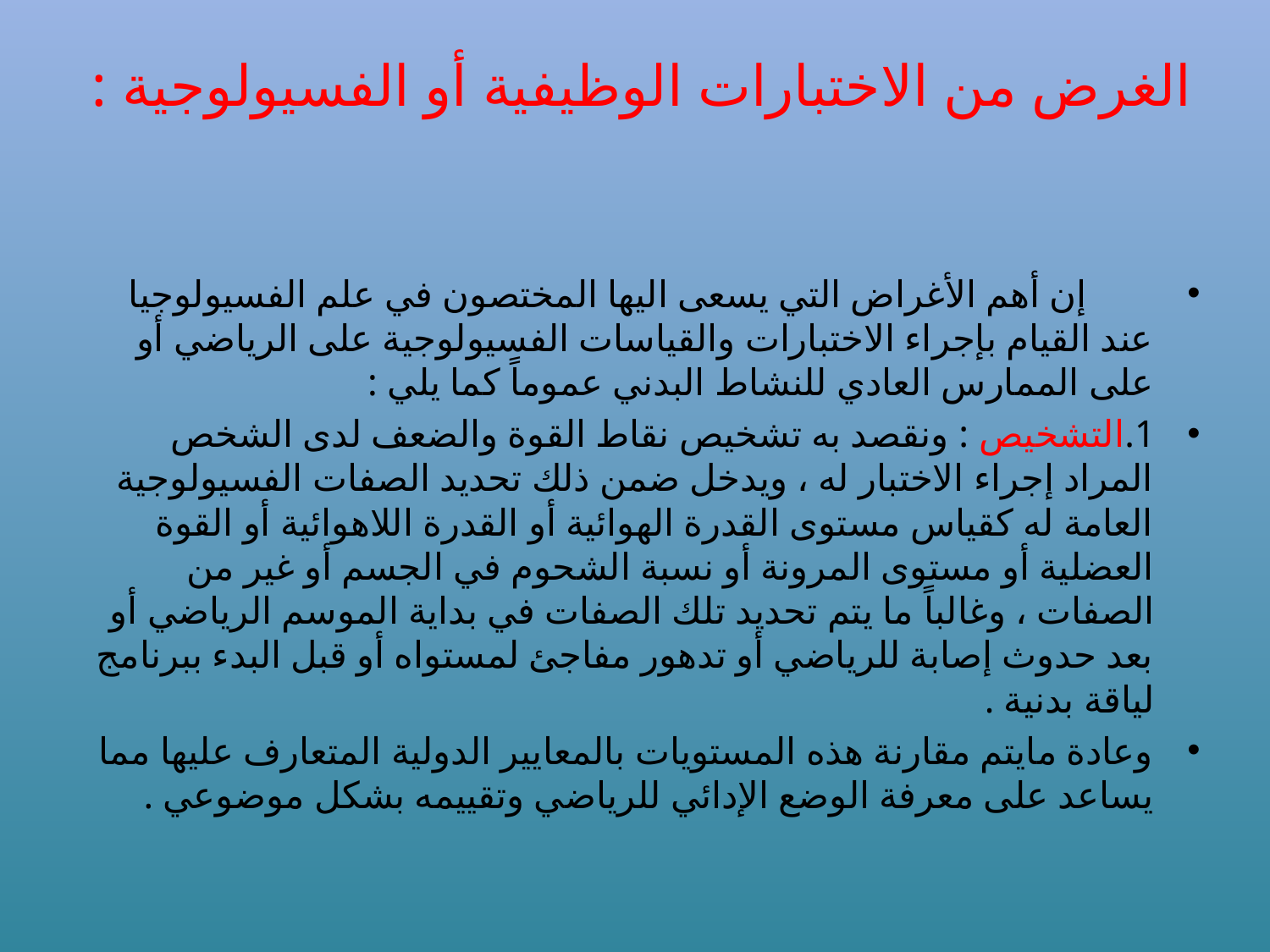

# الغرض من الاختبارات الوظيفية أو الفسيولوجية :

       إن أهم الأغراض التي يسعى اليها المختصون في علم الفسيولوجيا عند القيام بإجراء الاختبارات والقياسات الفسيولوجية على الرياضي أو على الممارس العادي للنشاط البدني عموماً كما يلي :
1.	التشخيص : ونقصد به تشخيص نقاط القوة والضعف لدى الشخص المراد إجراء الاختبار له ، ويدخل ضمن ذلك تحديد الصفات الفسيولوجية العامة له كقياس مستوى القدرة الهوائية أو القدرة اللاهوائية أو القوة العضلية أو مستوى المرونة أو نسبة الشحوم في الجسم أو غير من الصفات ، وغالباً ما يتم تحديد تلك الصفات في بداية الموسم الرياضي أو بعد حدوث إصابة للرياضي أو تدهور مفاجئ لمستواه أو قبل البدء ببرنامج لياقة بدنية .
وعادة مايتم مقارنة هذه المستويات بالمعايير الدولية المتعارف عليها مما يساعد على معرفة الوضع الإدائي للرياضي وتقييمه بشكل موضوعي .